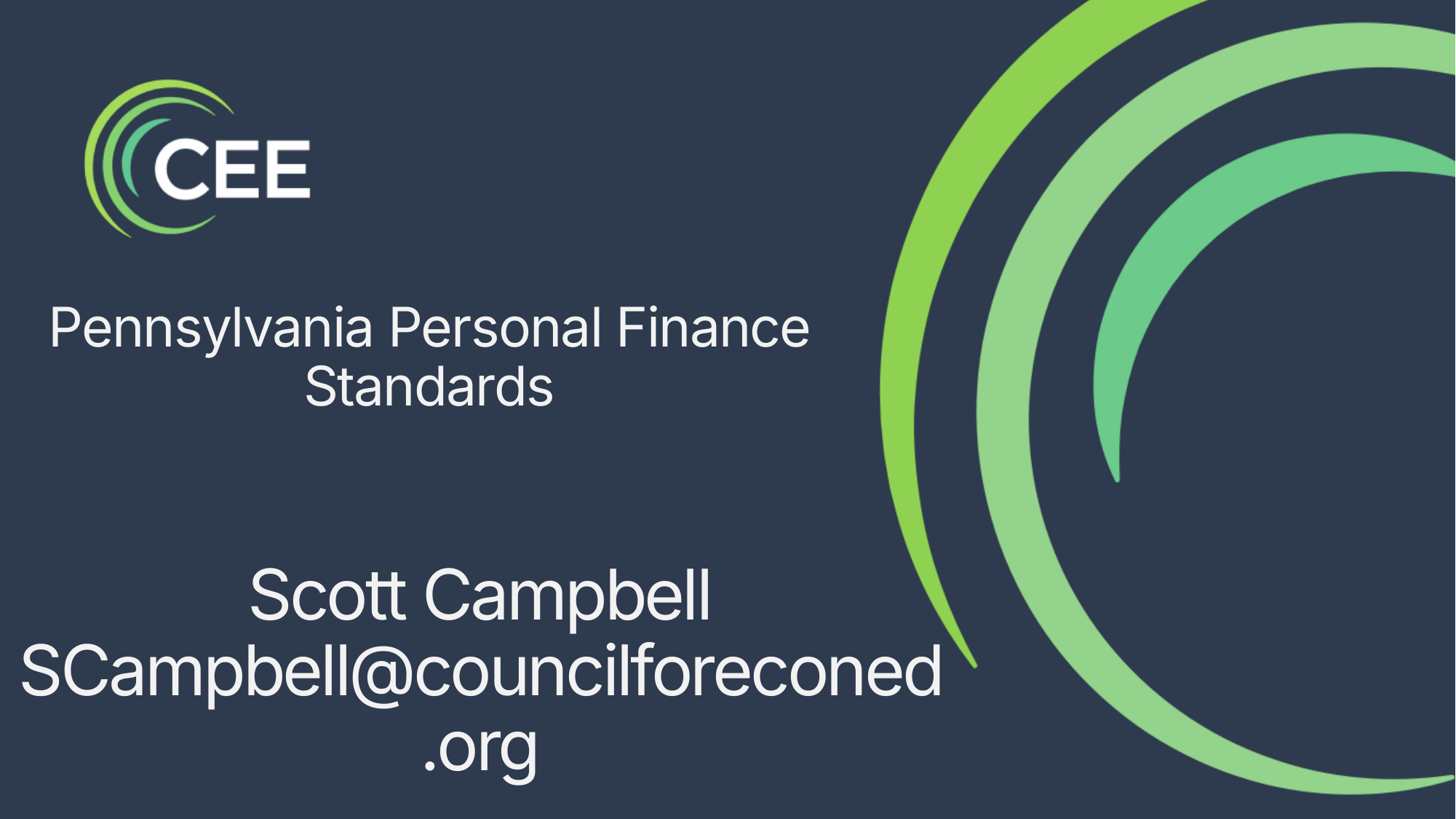

Pennsylvania Personal Finance Standards
Scott Campbell
SCampbell@councilforeconed.org